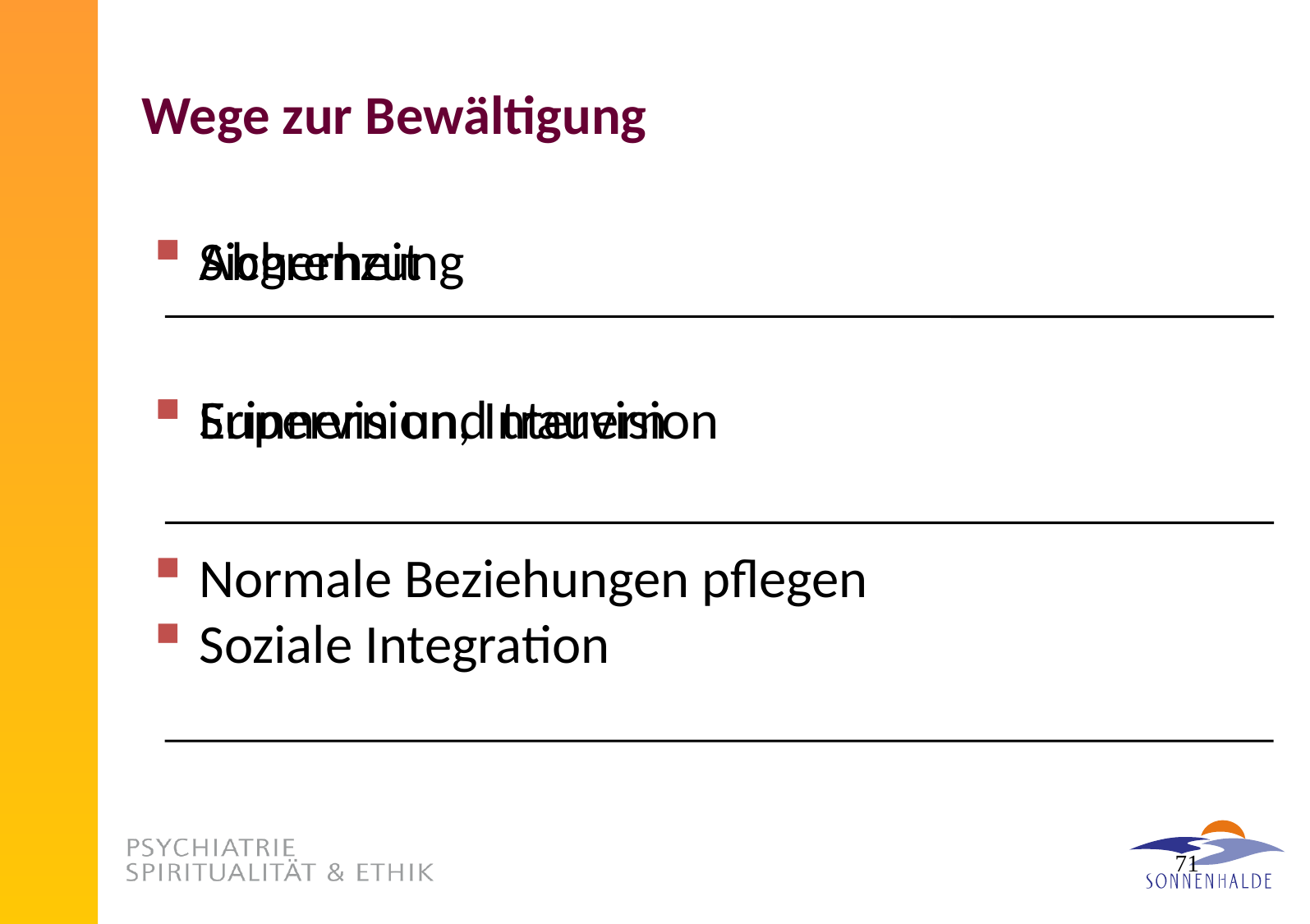

# Wege zur Bewältigung
Sicherheit
Erinnern und trauern
Soziale Integration
Abgrenzung
Supervision, Intervision
Normale Beziehungen pflegen

71